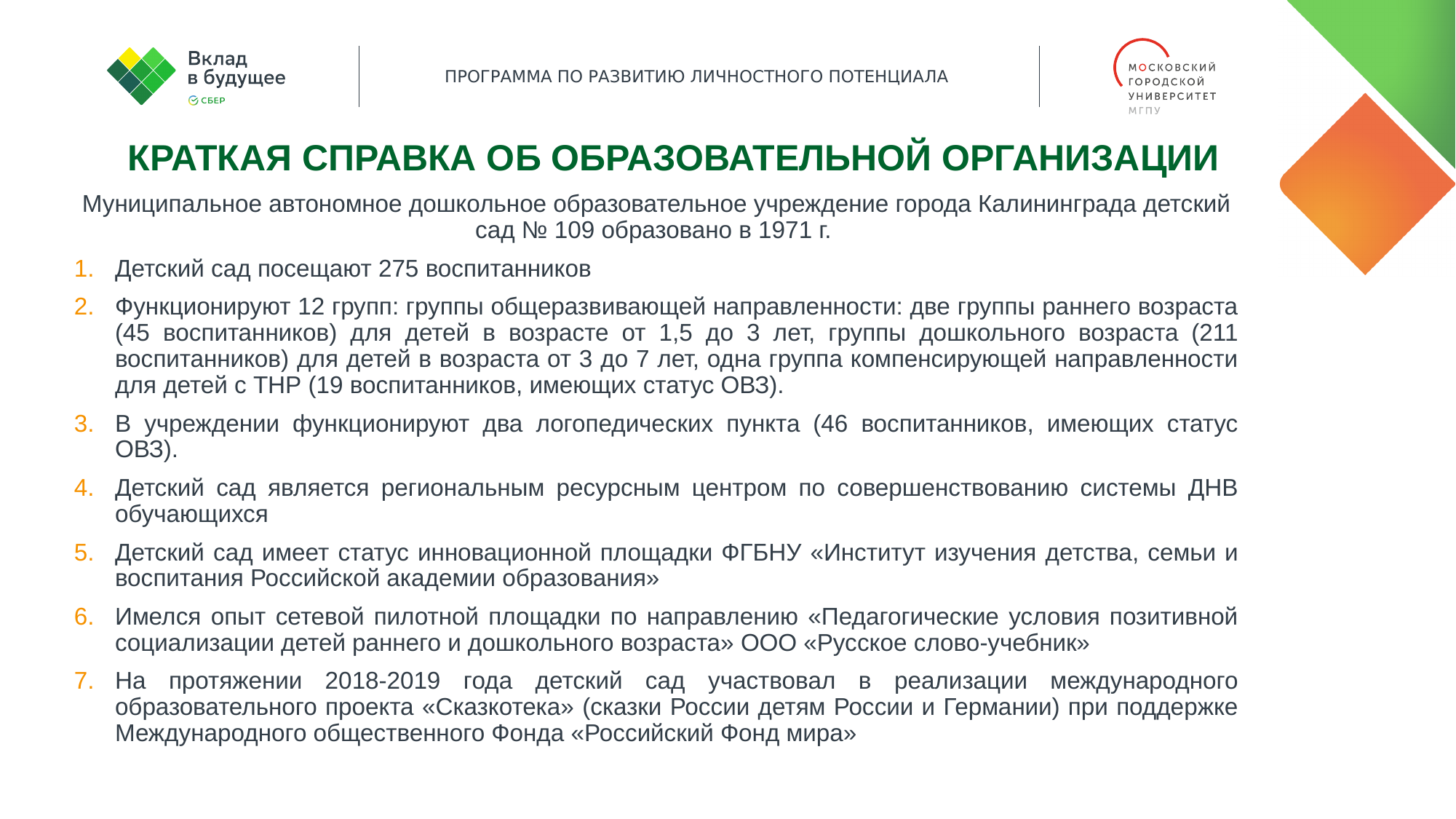

КРАТКАЯ СПРАВКА ОБ Образовательной Организации
Муниципальное автономное дошкольное образовательное учреждение города Калининграда детский сад № 109 образовано в 1971 г.
Детский сад посещают 275 воспитанников
Функционируют 12 групп: группы общеразвивающей направленности: две группы раннего возраста (45 воспитанников) для детей в возрасте от 1,5 до 3 лет, группы дошкольного возраста (211 воспитанников) для детей в возраста от 3 до 7 лет, одна группа компенсирующей направленности для детей с ТНР (19 воспитанников, имеющих статус ОВЗ).
В учреждении функционируют два логопедических пункта (46 воспитанников, имеющих статус ОВЗ).
Детский сад является региональным ресурсным центром по совершенствованию системы ДНВ обучающихся
Детский сад имеет статус инновационной площадки ФГБНУ «Институт изучения детства, семьи и воспитания Российской академии образования»
Имелся опыт сетевой пилотной площадки по направлению «Педагогические условия позитивной социализации детей раннего и дошкольного возраста» ООО «Русское слово-учебник»
На протяжении 2018-2019 года детский сад участвовал в реализации международного образовательного проекта «Сказкотека» (сказки России детям России и Германии) при поддержке Международного общественного Фонда «Российский Фонд мира»